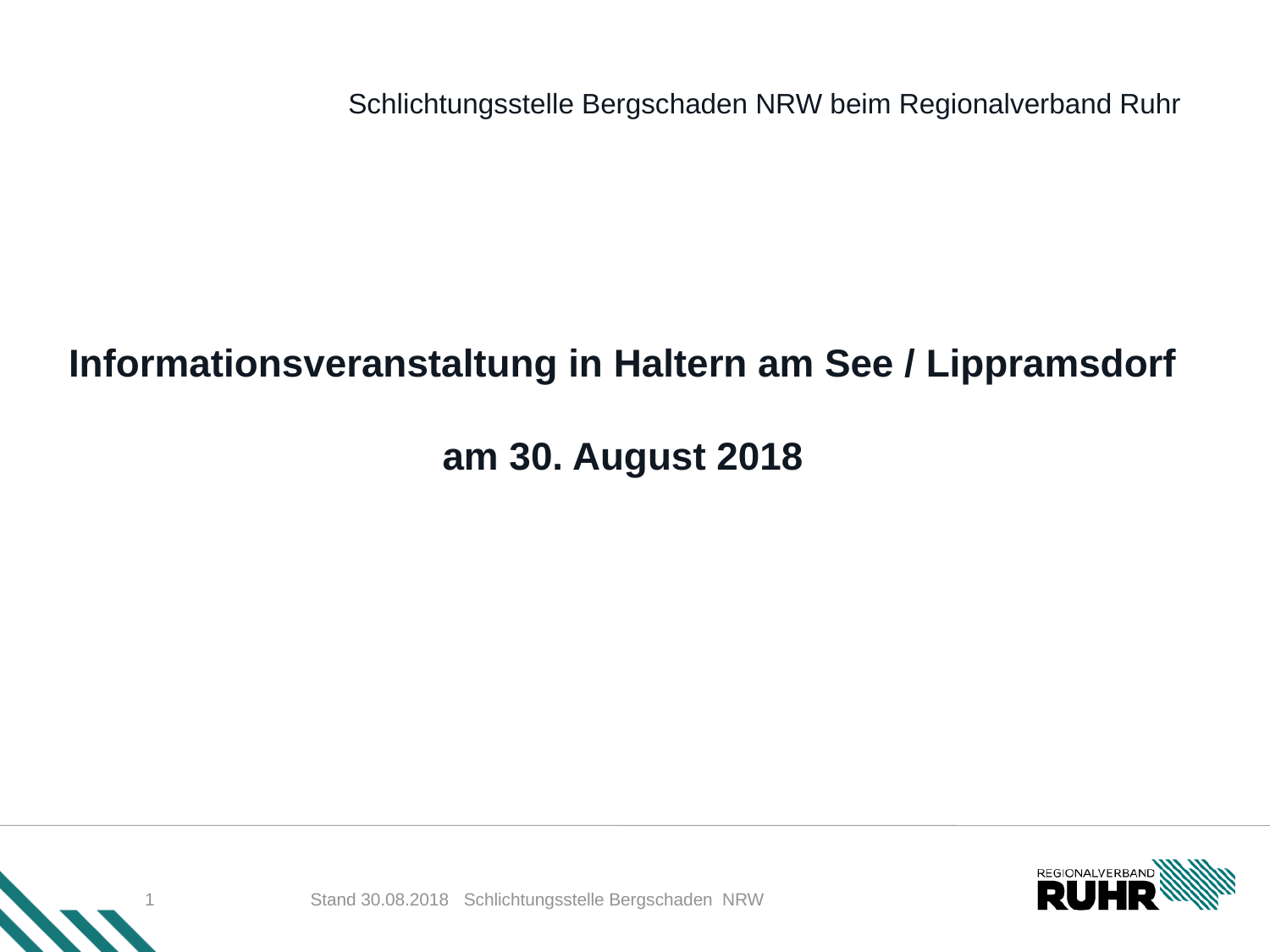

Schlichtungsstelle Bergschaden NRW beim Regionalverband Ruhr
# Informationsveranstaltung in Haltern am See / Lippramsdorf am 30. August 2018
1
Stand 30.08.2018
 Schlichtungsstelle Bergschaden  NRW